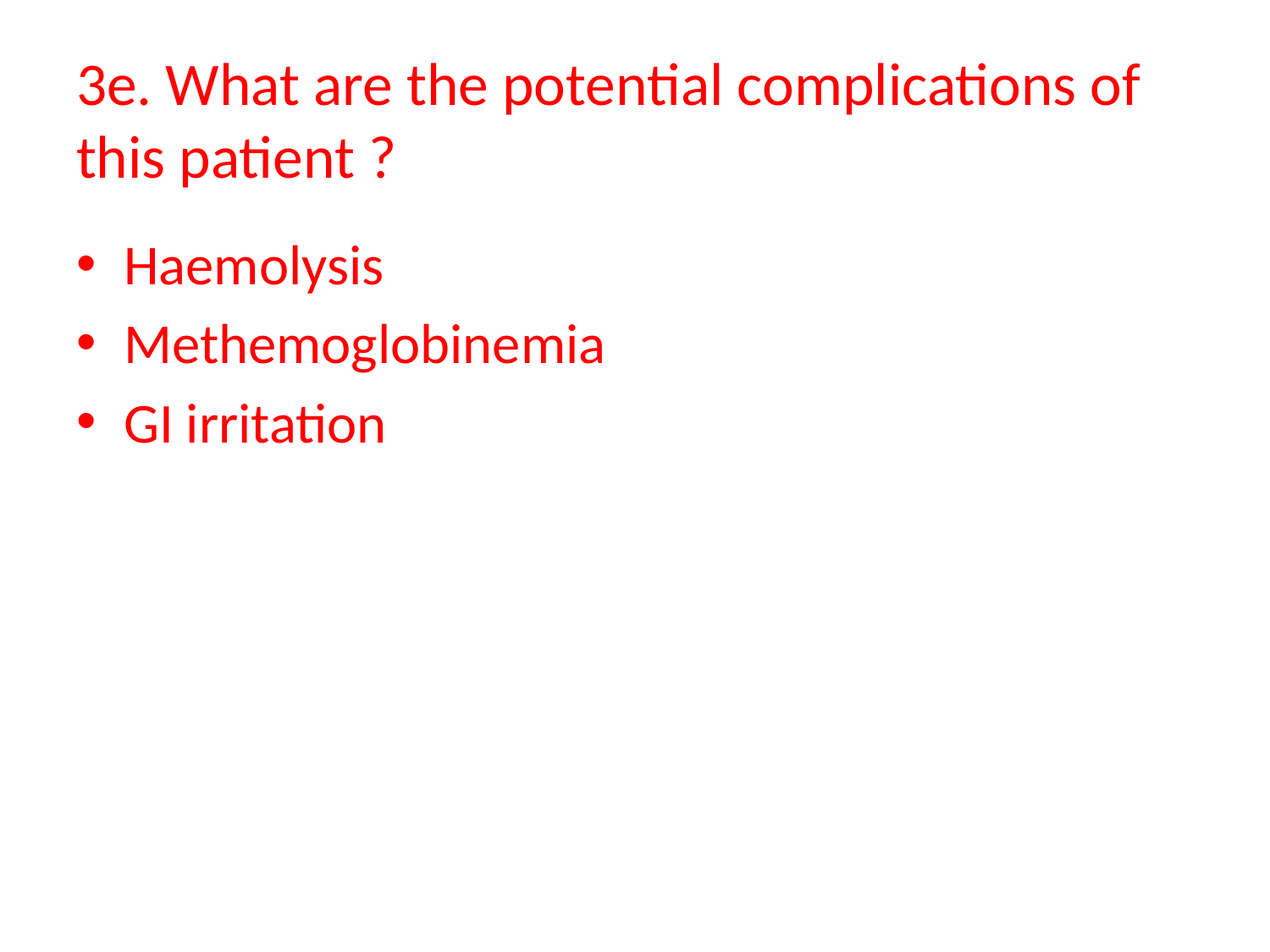

Haemolysis
Methemoglobinemia
GI irritation
# 3e. What are the potential complications of this patient ?